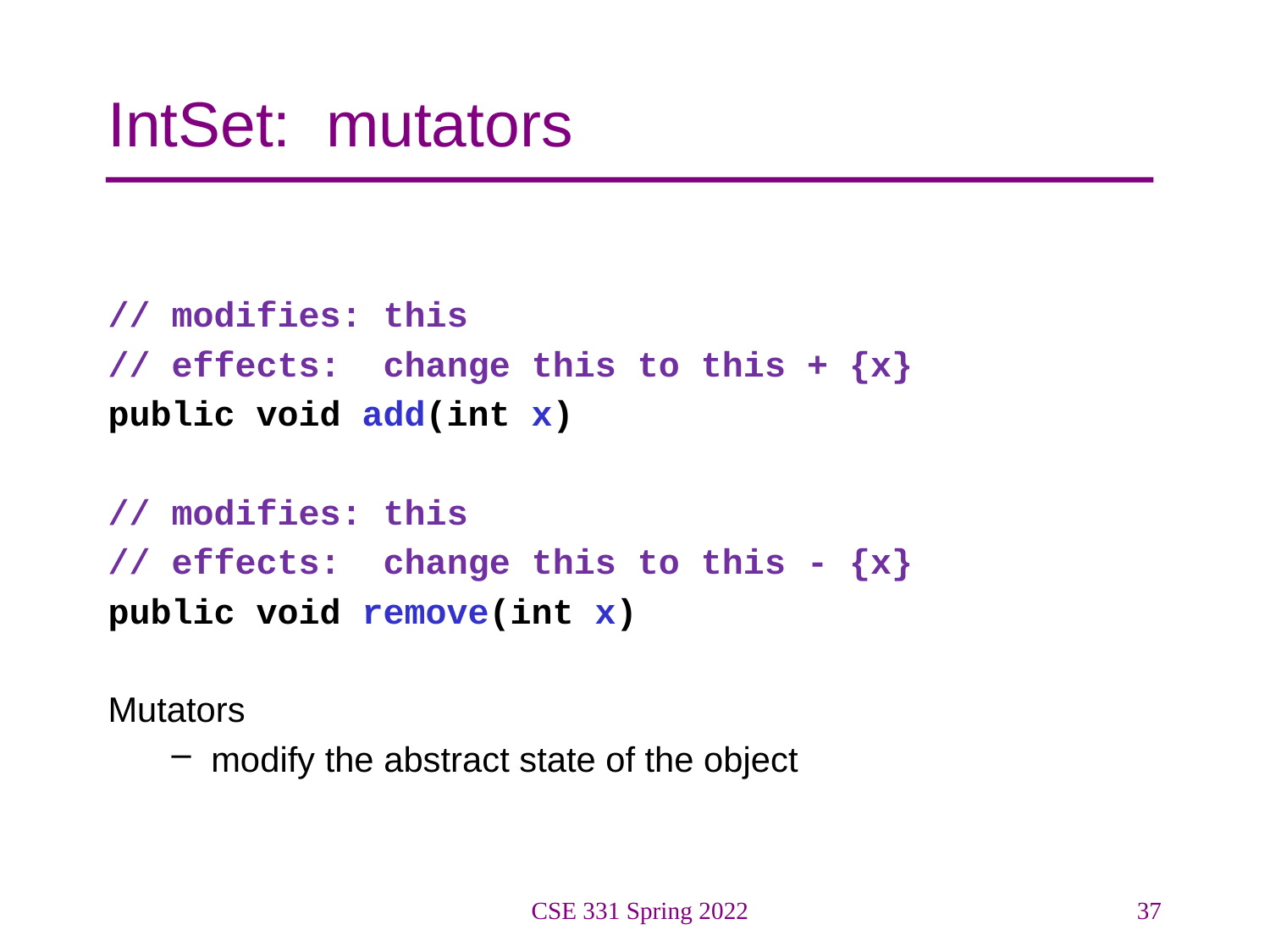

# IntSet:  mutators
// modifies: this
// effects:  change this to this + {x}
public void add(int x)

// modifies: this
// effects:  change this to this - {x}
public void remove(int x)

Mutators
modify the abstract state of the object
CSE 331 Spring 2022

37